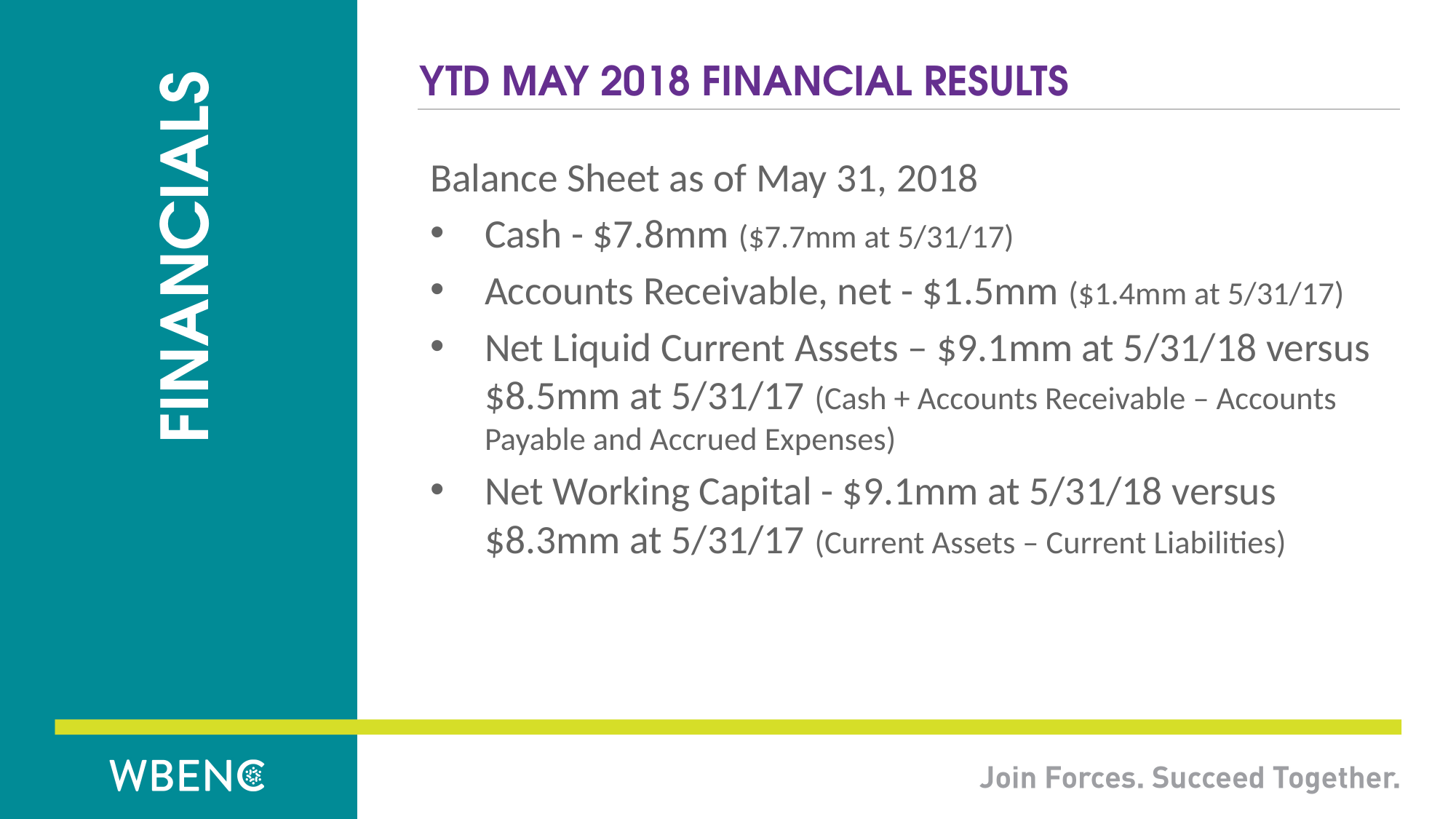

# YTD May 2018 FINANCIAL RESULTS
financials
Balance Sheet as of May 31, 2018
Cash - $7.8mm ($7.7mm at 5/31/17)
Accounts Receivable, net - $1.5mm ($1.4mm at 5/31/17)
Net Liquid Current Assets – $9.1mm at 5/31/18 versus $8.5mm at 5/31/17 (Cash + Accounts Receivable – Accounts Payable and Accrued Expenses)
Net Working Capital - $9.1mm at 5/31/18 versus $8.3mm at 5/31/17 (Current Assets – Current Liabilities)